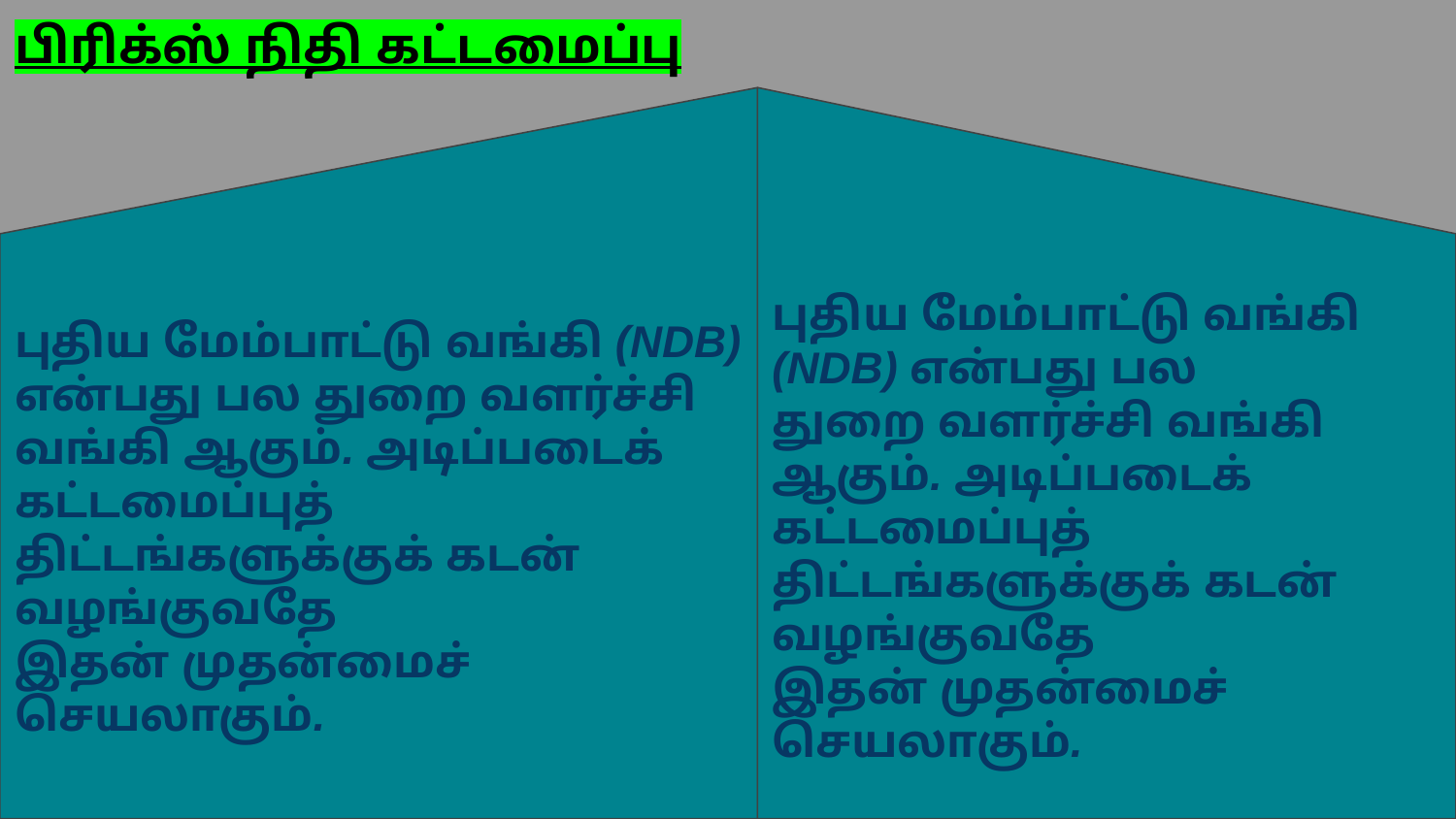

பிரிக்ஸ் நிதி கட்டமைப்பு

புதிய மேம்பாட்டு வங்கி (NDB) என்பது பல துறை வளர்ச்சி வங்கி ஆகும். அடிப்படைக்
கட்டமைப்புத் திட்டங்களுக்குக் கடன் வழங்குவதே
இதன் முதன்மைச் செயலாகும்.
புதிய மேம்பாட்டு வங்கி (NDB) என்பது பல
துறை வளர்ச்சி வங்கி ஆகும். அடிப்படைக்
கட்டமைப்புத் திட்டங்களுக்குக் கடன் வழங்குவதே
இதன் முதன்மைச் செயலாகும்.